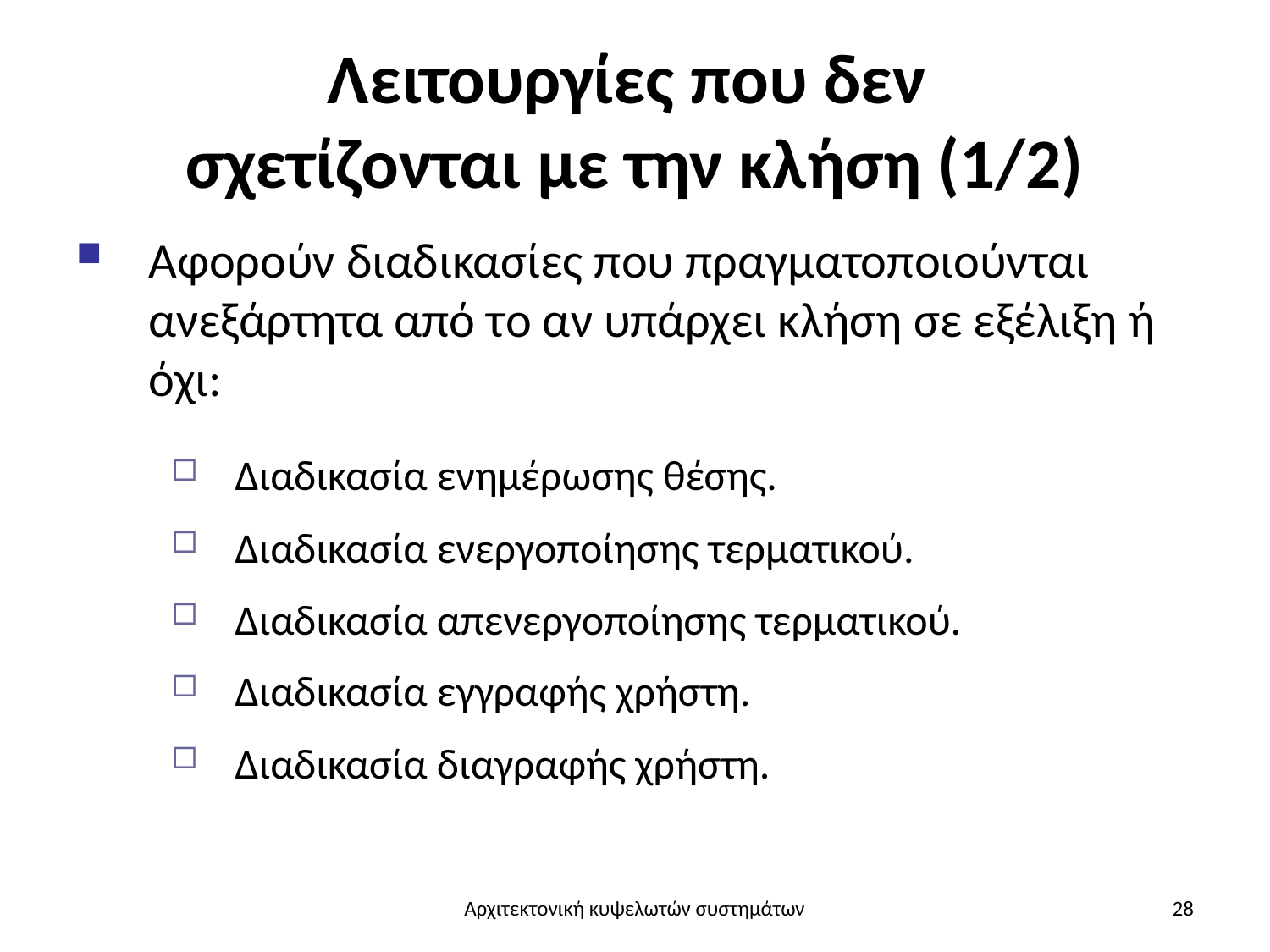

# Λειτουργίες που δεν σχετίζονται με την κλήση (1/2)
Αφορούν διαδικασίες που πραγματοποιούνται ανεξάρτητα από το αν υπάρχει κλήση σε εξέλιξη ή όχι:
Διαδικασία ενημέρωσης θέσης.
Διαδικασία ενεργοποίησης τερματικού.
Διαδικασία απενεργοποίησης τερματικού.
Διαδικασία εγγραφής χρήστη.
Διαδικασία διαγραφής χρήστη.
Αρχιτεκτονική κυψελωτών συστημάτων
28